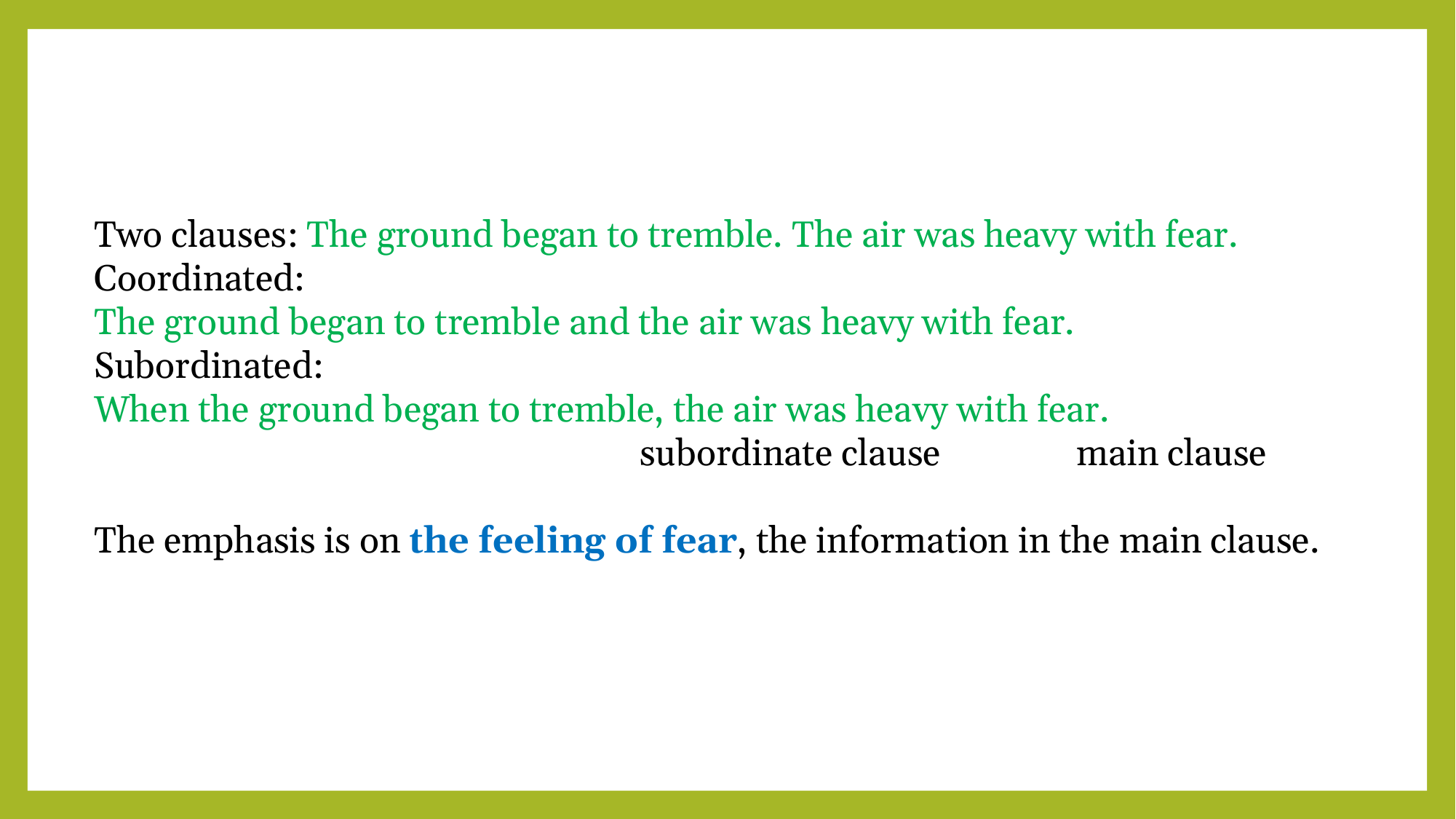

Two clauses: The ground began to tremble. The air was heavy with fear.
Coordinated:
The ground began to tremble and the air was heavy with fear.
Subordinated:
When the ground began to tremble, the air was heavy with fear.
					subordinate clause 		main clause

The emphasis is on the feeling of fear, the information in the main clause.